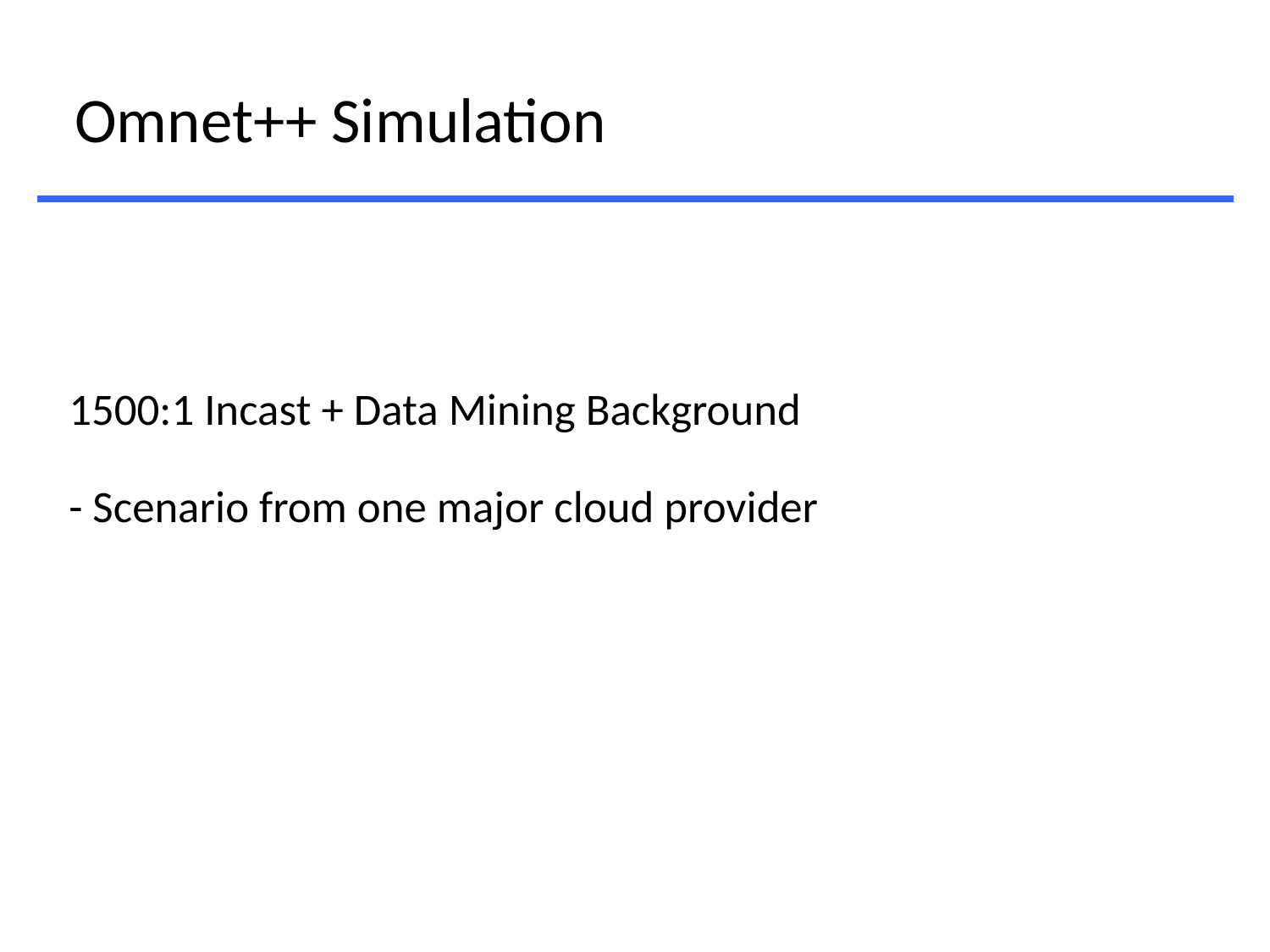

Omnet++ Simulation
# 1500:1 Incast + Data Mining Background - Scenario from one major cloud provider